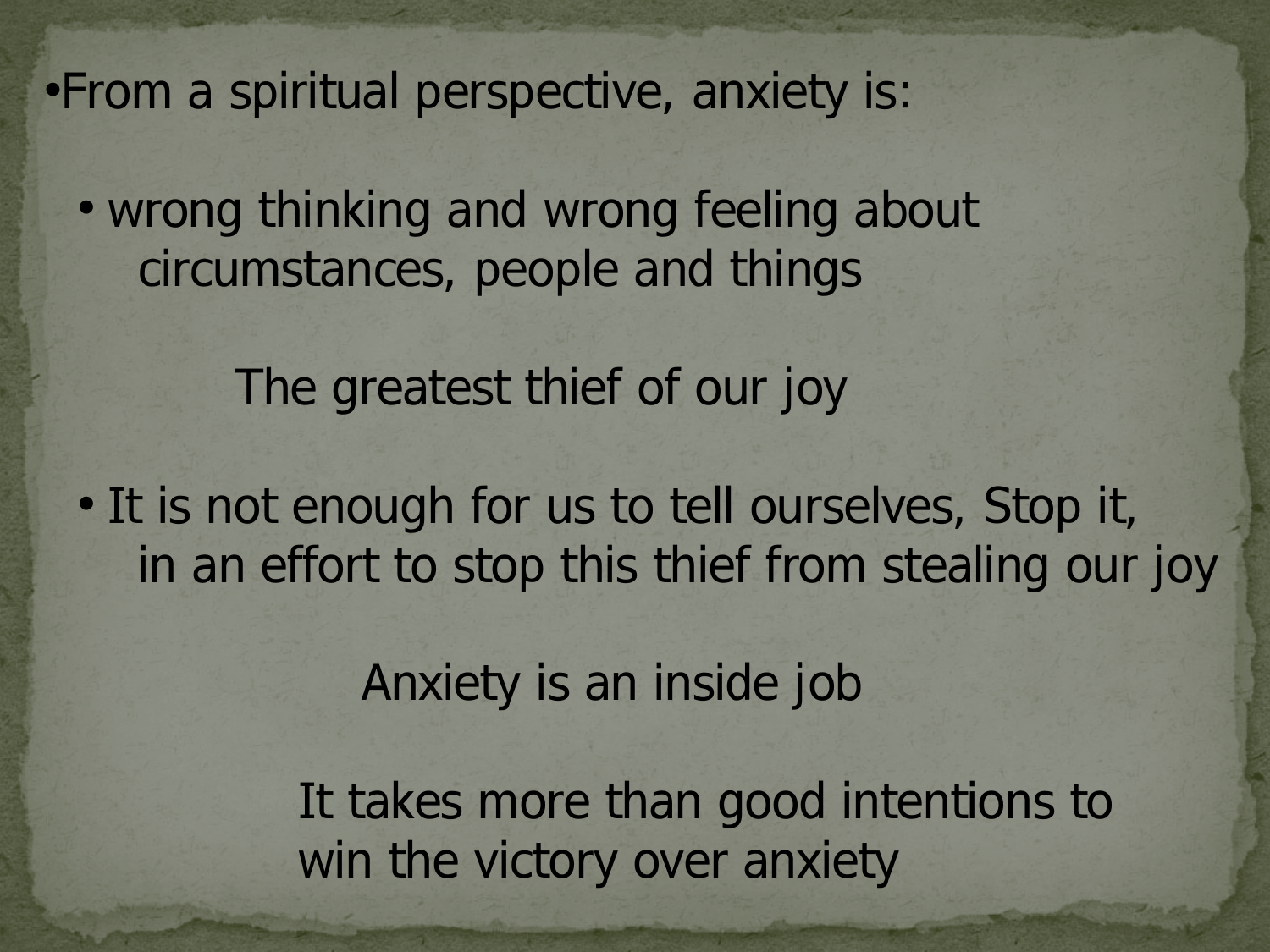

From a spiritual perspective, anxiety is:

wrong thinking and wrong feeling about
  circumstances, people and things

	The greatest thief of our joy

It is not enough for us to tell ourselves, Stop it,
  in an effort to stop this thief from stealing our joy

		Anxiety is an inside job

		It takes more than good intentions to 			win the victory over anxiety